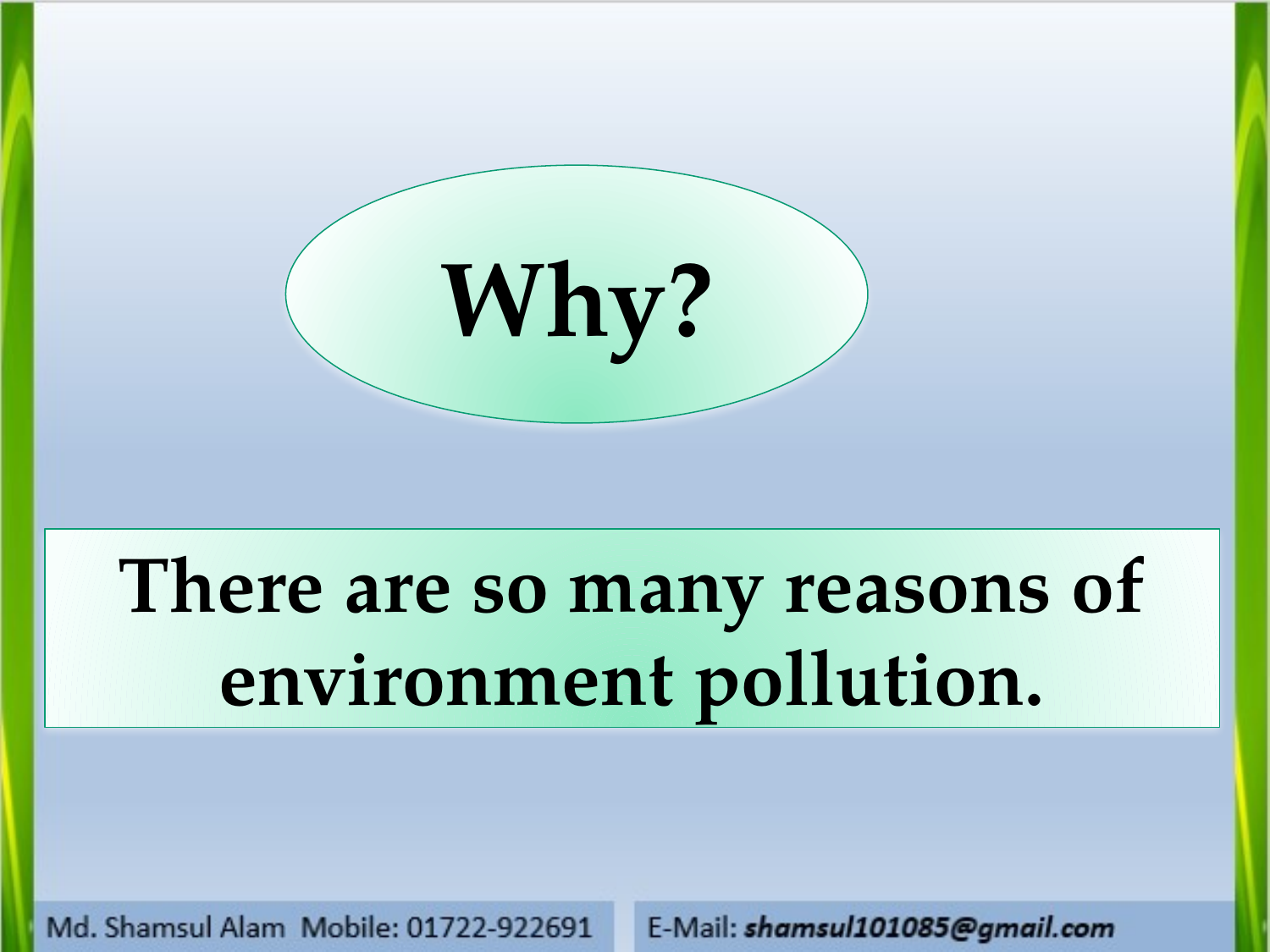

Why?
There are so many reasons of environment pollution.